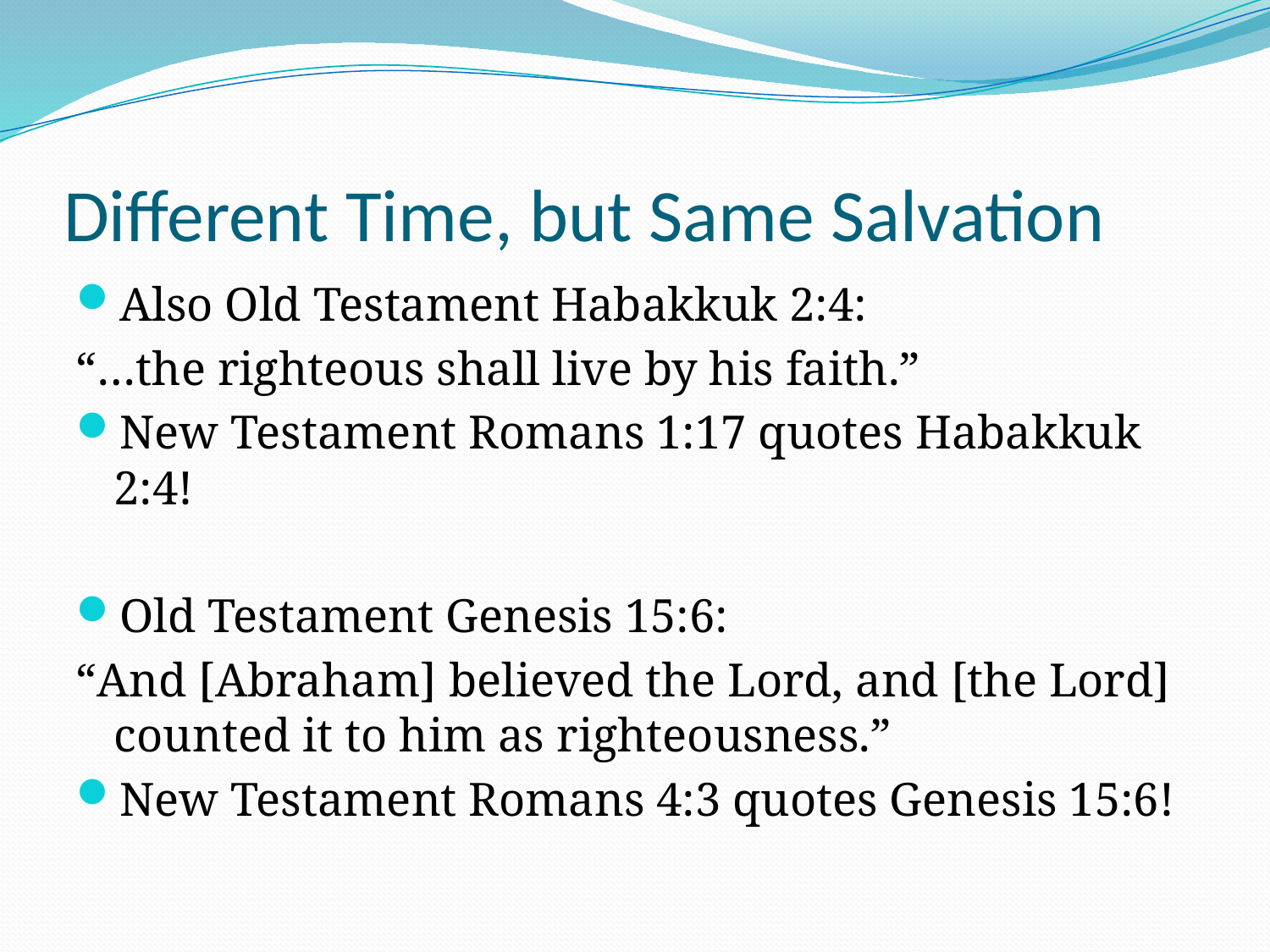

# Different Time, but Same Salvation
Also Old Testament Habakkuk 2:4:
“…the righteous shall live by his faith.”
New Testament Romans 1:17 quotes Habakkuk 2:4!

Old Testament Genesis 15:6:
“And [Abraham] believed the Lord, and [the Lord] counted it to him as righteousness.”
New Testament Romans 4:3 quotes Genesis 15:6!